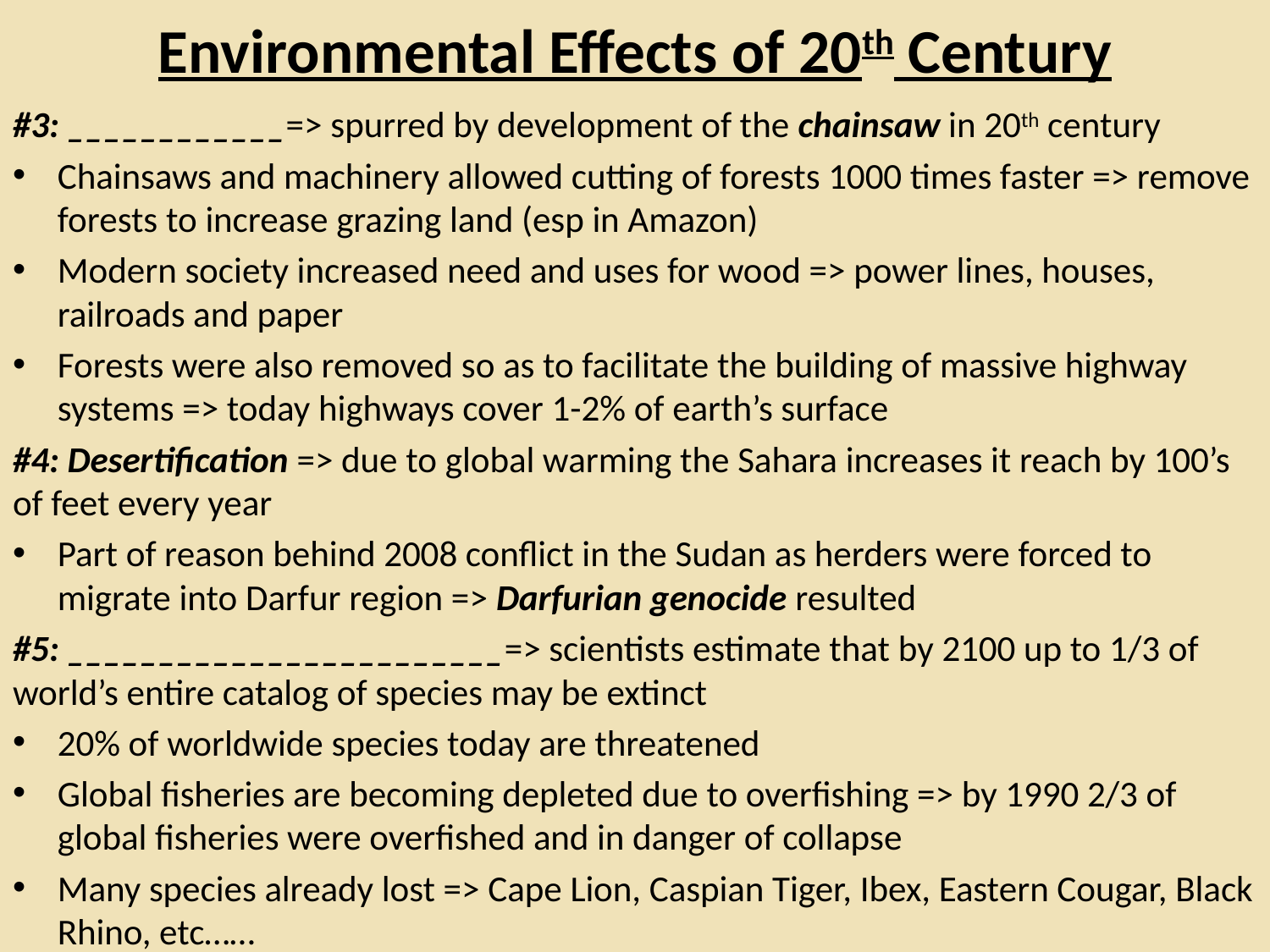

# Environmental Effects of 20th Century
#3: ____________=> spurred by development of the chainsaw in 20th century
Chainsaws and machinery allowed cutting of forests 1000 times faster => remove forests to increase grazing land (esp in Amazon)
Modern society increased need and uses for wood => power lines, houses, railroads and paper
Forests were also removed so as to facilitate the building of massive highway systems => today highways cover 1-2% of earth’s surface
#4: Desertification => due to global warming the Sahara increases it reach by 100’s of feet every year
Part of reason behind 2008 conflict in the Sudan as herders were forced to migrate into Darfur region => Darfurian genocide resulted
#5: ________________________=> scientists estimate that by 2100 up to 1/3 of world’s entire catalog of species may be extinct
20% of worldwide species today are threatened
Global fisheries are becoming depleted due to overfishing => by 1990 2/3 of global fisheries were overfished and in danger of collapse
Many species already lost => Cape Lion, Caspian Tiger, Ibex, Eastern Cougar, Black Rhino, etc……